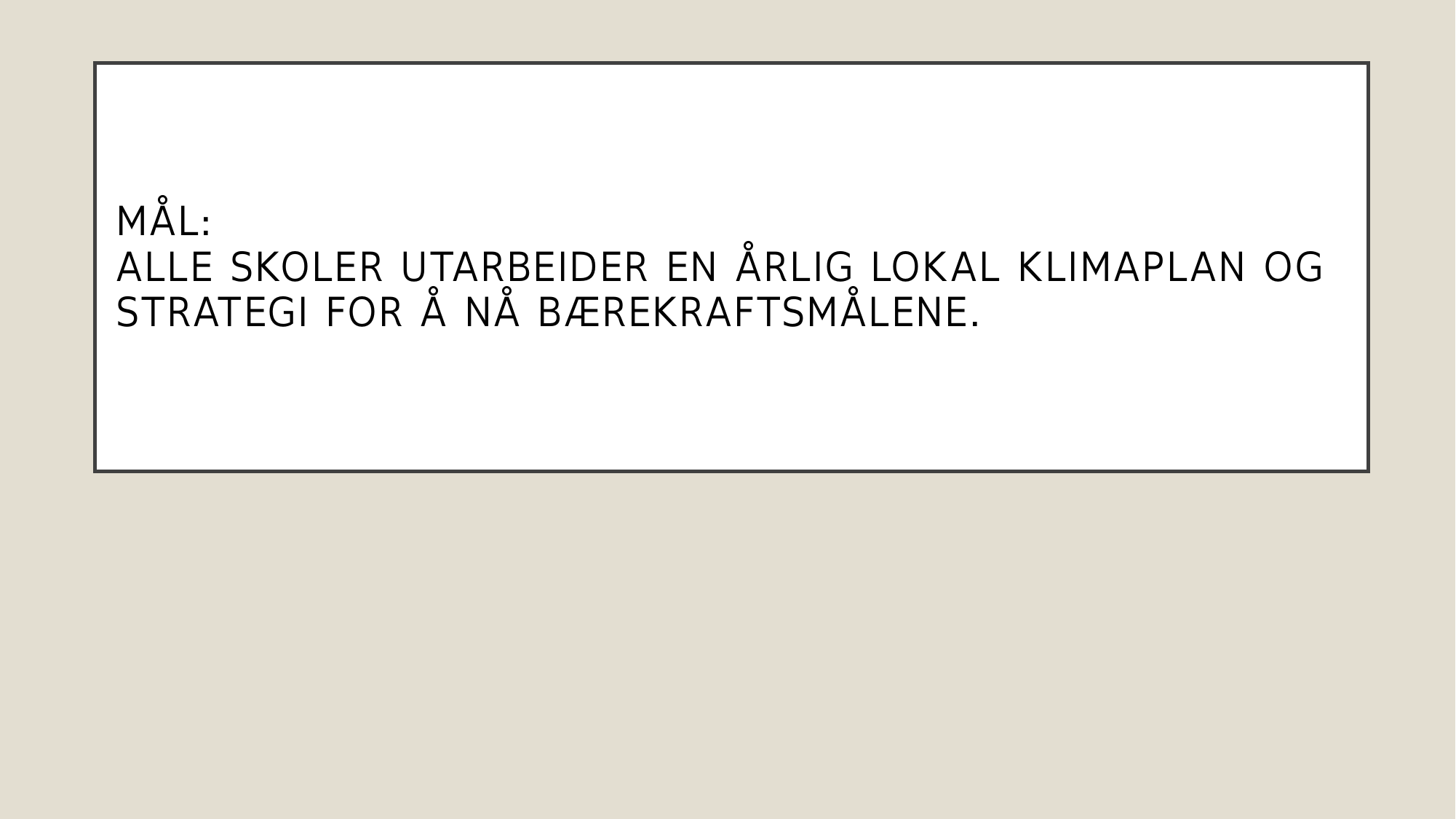

# MÅL: Alle skoler utarbeider en årlig lokal klimaplan og strategi for å nå Bærekraftsmålene.